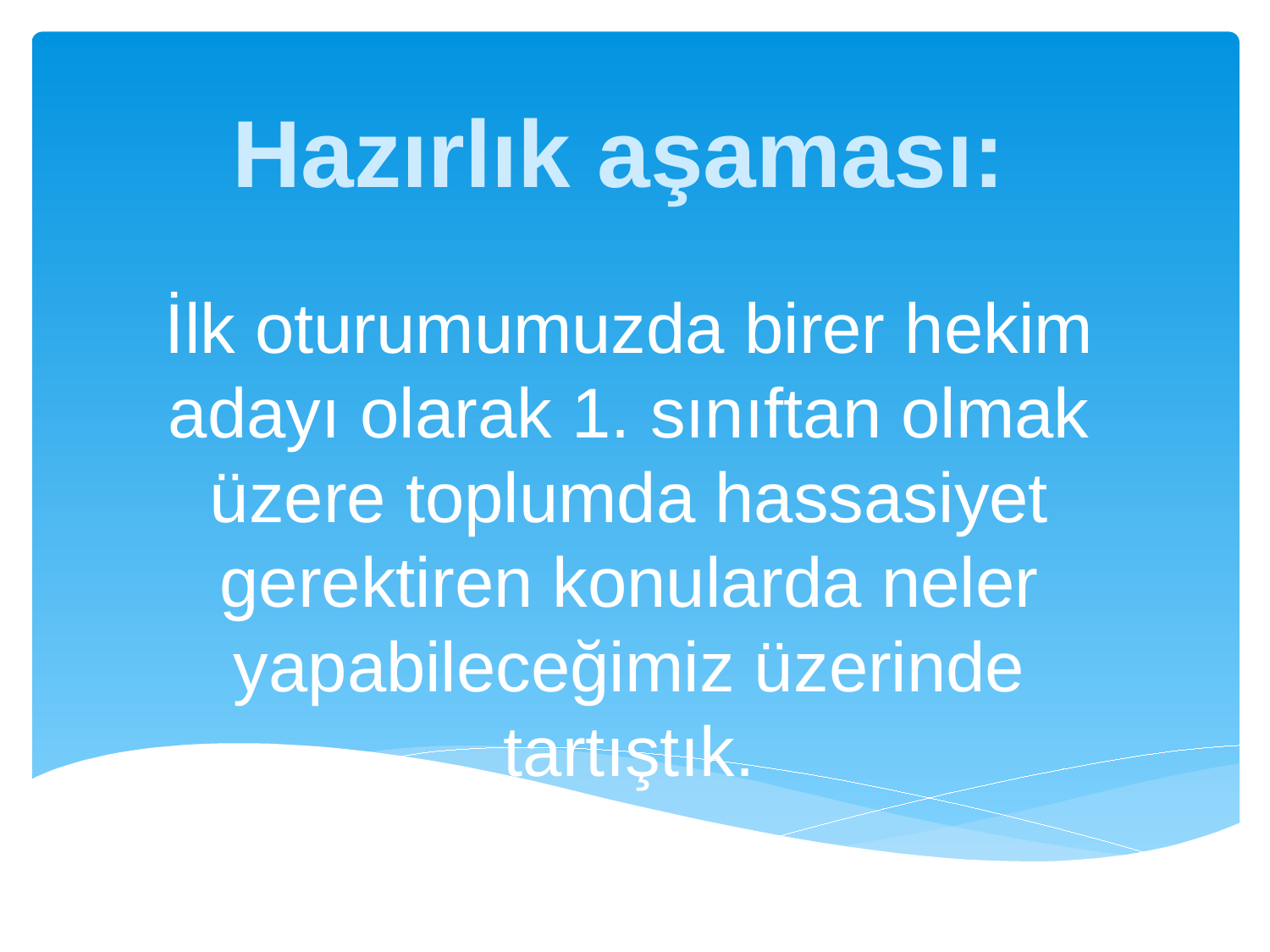

# Hazırlık aşaması:
İlk oturumumuzda birer hekim adayı olarak 1. sınıftan olmak üzere toplumda hassasiyet gerektiren konularda neler yapabileceğimiz üzerinde tartıştık.